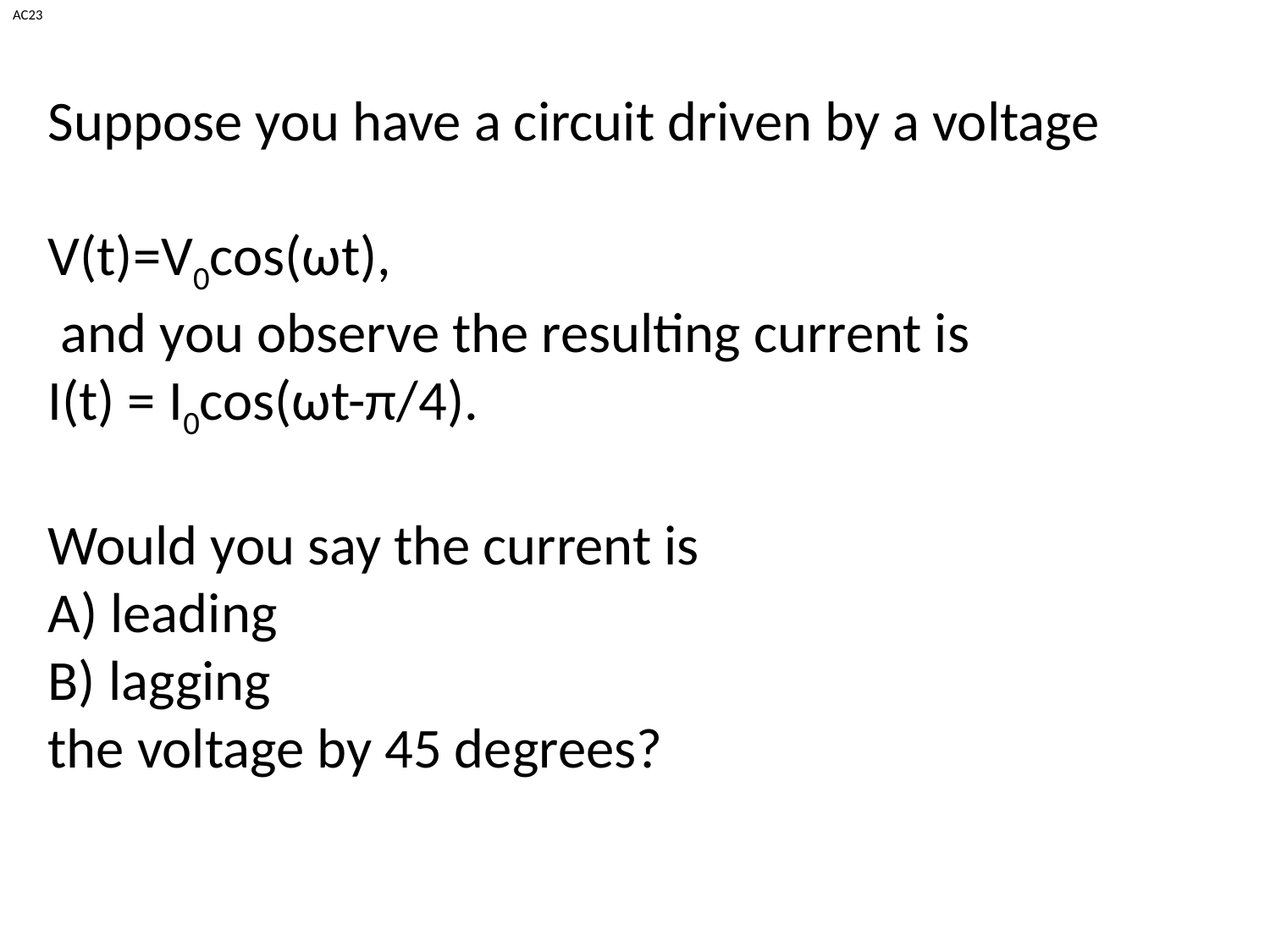

AC23
# Suppose you have a circuit driven by a voltage V(t)=V0cos(ωt), and you observe the resulting current is I(t) = I0cos(ωt-π/4). Would you say the current is A) leading B) lagging the voltage by 45 degrees?